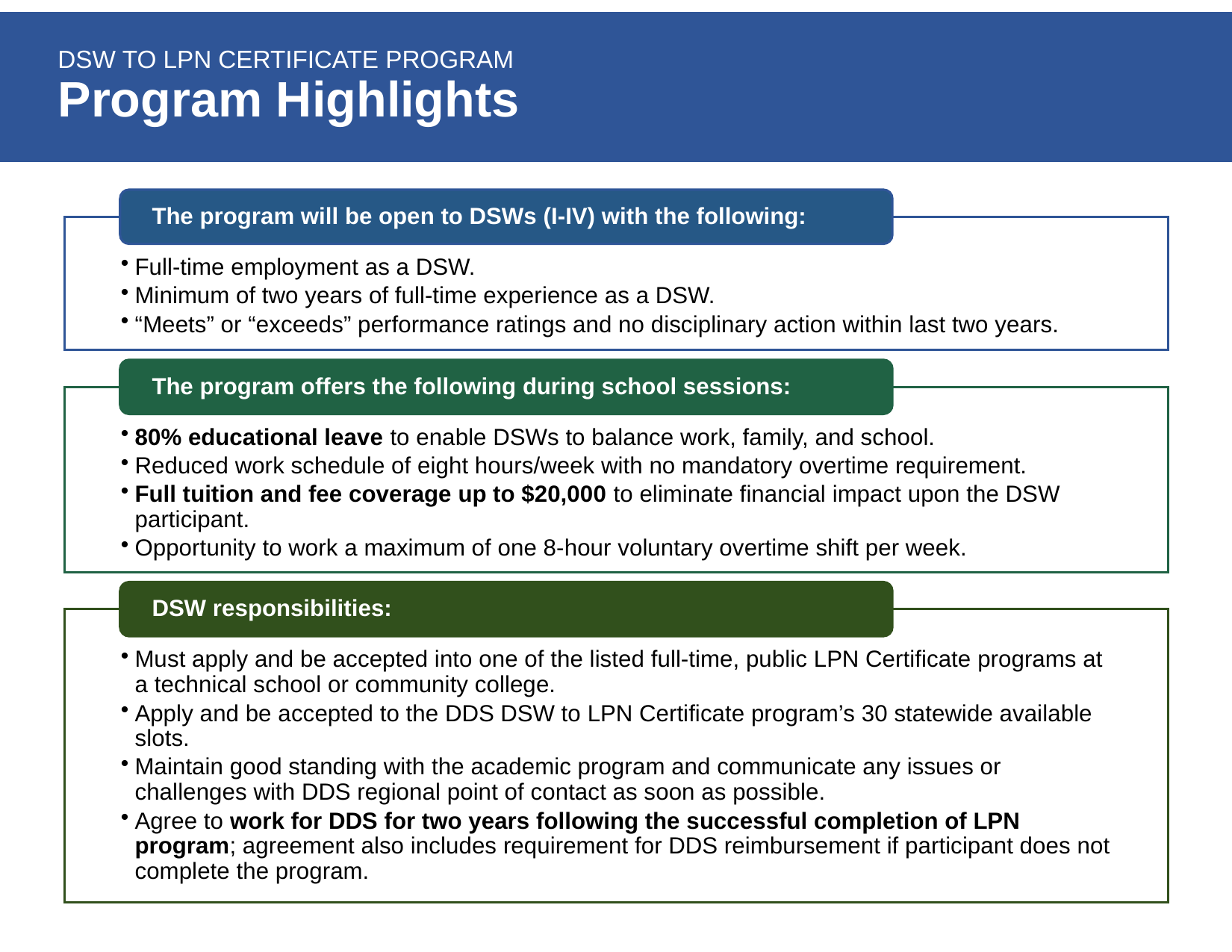

DSW TO LPN CERTIFICATE PROGRAM
Program Highlights
The program will be open to DSWs (I-IV) with the following:
Full-time employment as a DSW.
Minimum of two years of full-time experience as a DSW.
“Meets” or “exceeds” performance ratings and no disciplinary action within last two years.
The program offers the following during school sessions:
80% educational leave to enable DSWs to balance work, family, and school.
Reduced work schedule of eight hours/week with no mandatory overtime requirement.
Full tuition and fee coverage up to $20,000 to eliminate financial impact upon the DSW participant.
Opportunity to work a maximum of one 8-hour voluntary overtime shift per week.
DSW responsibilities:
Must apply and be accepted into one of the listed full-time, public LPN Certificate programs at a technical school or community college.
Apply and be accepted to the DDS DSW to LPN Certificate program’s 30 statewide available slots.
Maintain good standing with the academic program and communicate any issues or challenges with DDS regional point of contact as soon as possible.
Agree to work for DDS for two years following the successful completion of LPN program; agreement also includes requirement for DDS reimbursement if participant does not complete the program.